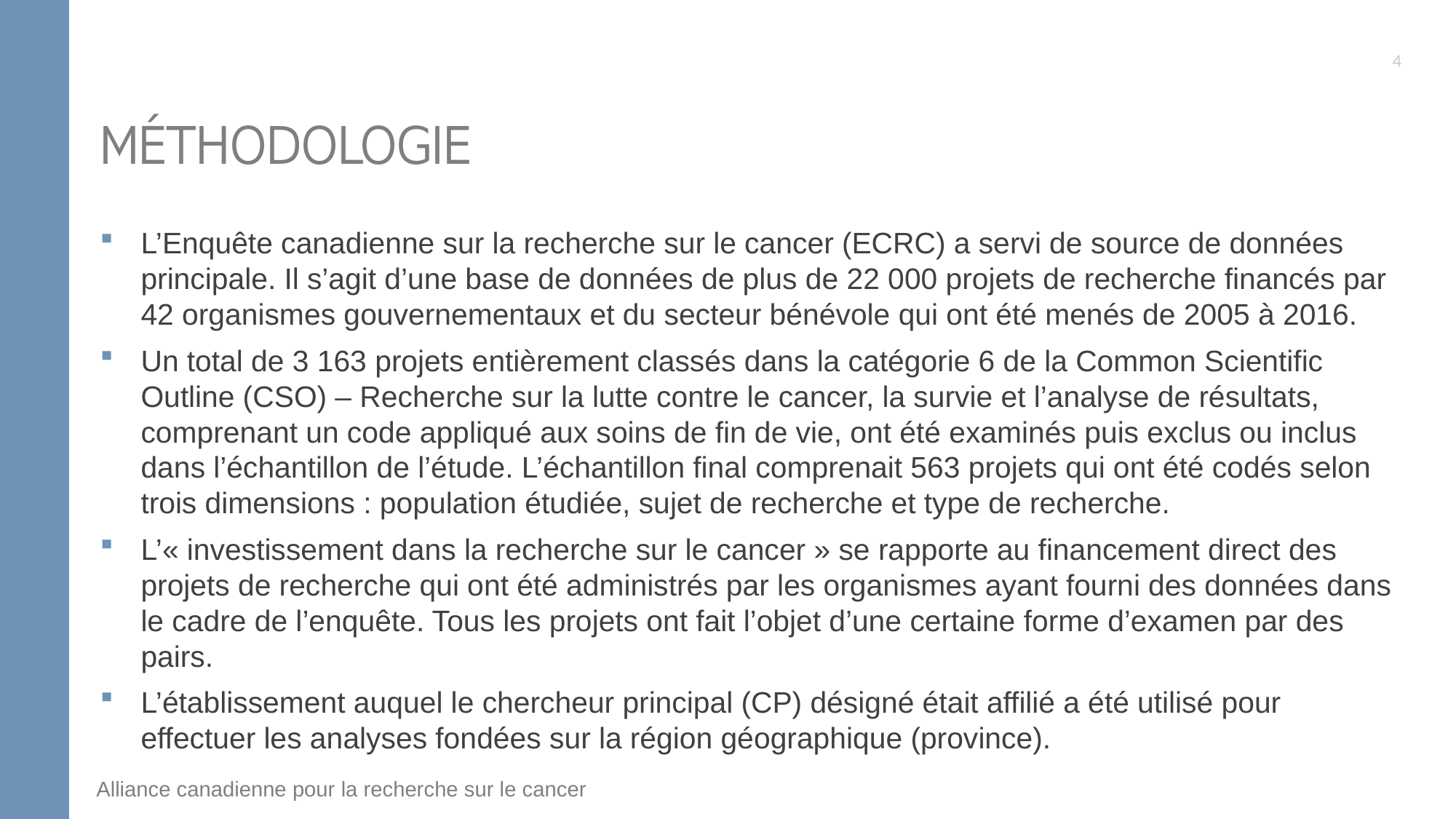

4
# Méthodologie
L’Enquête canadienne sur la recherche sur le cancer (ECRC) a servi de source de données principale. Il s’agit d’une base de données de plus de 22 000 projets de recherche financés par 42 organismes gouvernementaux et du secteur bénévole qui ont été menés de 2005 à 2016.
Un total de 3 163 projets entièrement classés dans la catégorie 6 de la Common Scientific Outline (CSO) – Recherche sur la lutte contre le cancer, la survie et l’analyse de résultats, comprenant un code appliqué aux soins de fin de vie, ont été examinés puis exclus ou inclus dans l’échantillon de l’étude. L’échantillon final comprenait 563 projets qui ont été codés selon trois dimensions : population étudiée, sujet de recherche et type de recherche.
L’« investissement dans la recherche sur le cancer » se rapporte au financement direct des projets de recherche qui ont été administrés par les organismes ayant fourni des données dans le cadre de l’enquête. Tous les projets ont fait l’objet d’une certaine forme d’examen par des pairs.
L’établissement auquel le chercheur principal (CP) désigné était affilié a été utilisé pour effectuer les analyses fondées sur la région géographique (province).